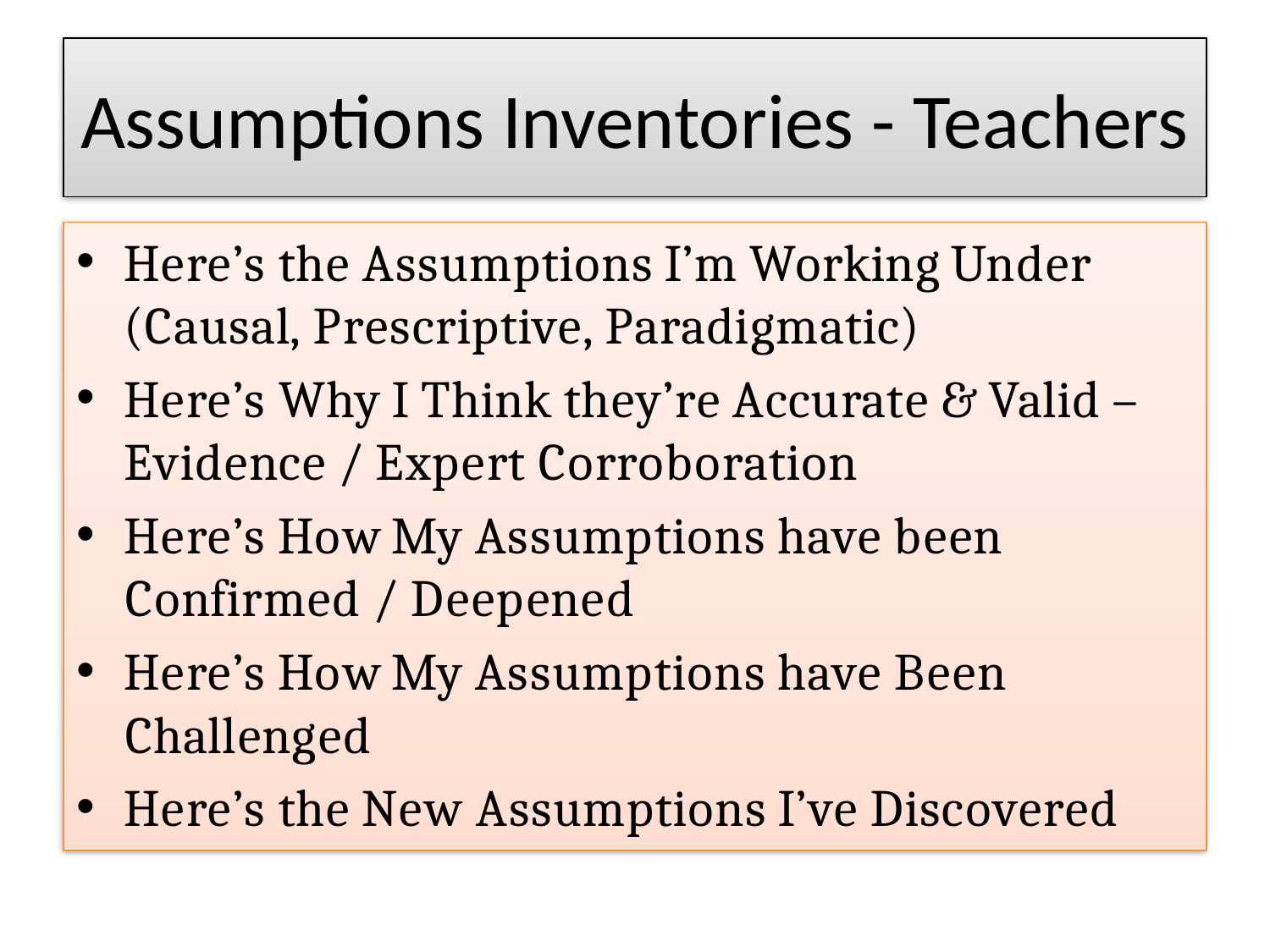

# Assumptions Inventories - Teachers
Here’s the Assumptions I’m Working Under (Causal, Prescriptive, Paradigmatic)
Here’s Why I Think they’re Accurate & Valid – Evidence / Expert Corroboration
Here’s How My Assumptions have been Confirmed / Deepened
Here’s How My Assumptions have Been Challenged
Here’s the New Assumptions I’ve Discovered